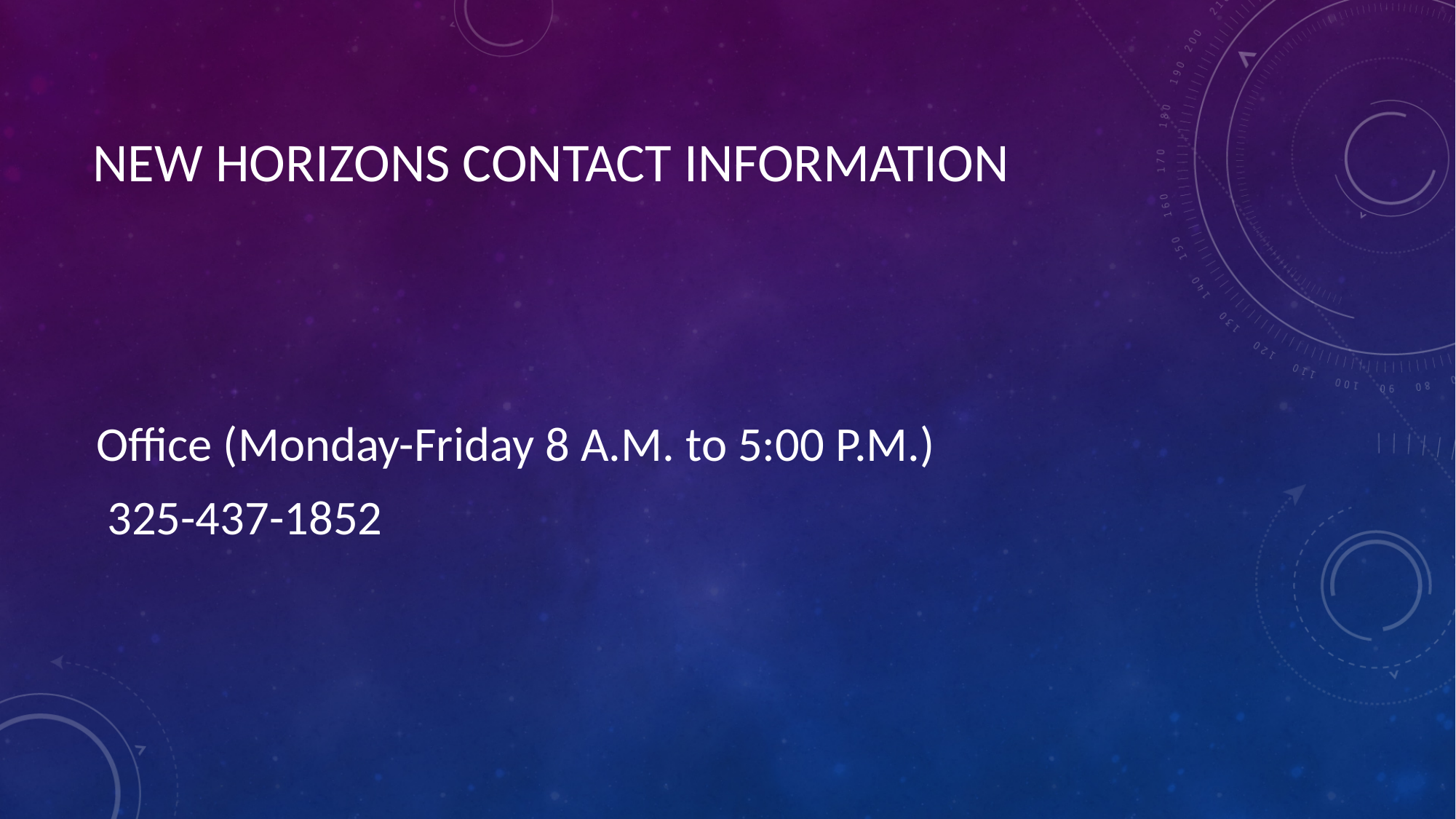

# New horizons contact information
Office (Monday-Friday 8 A.M. to 5:00 P.M.)
 325-437-1852